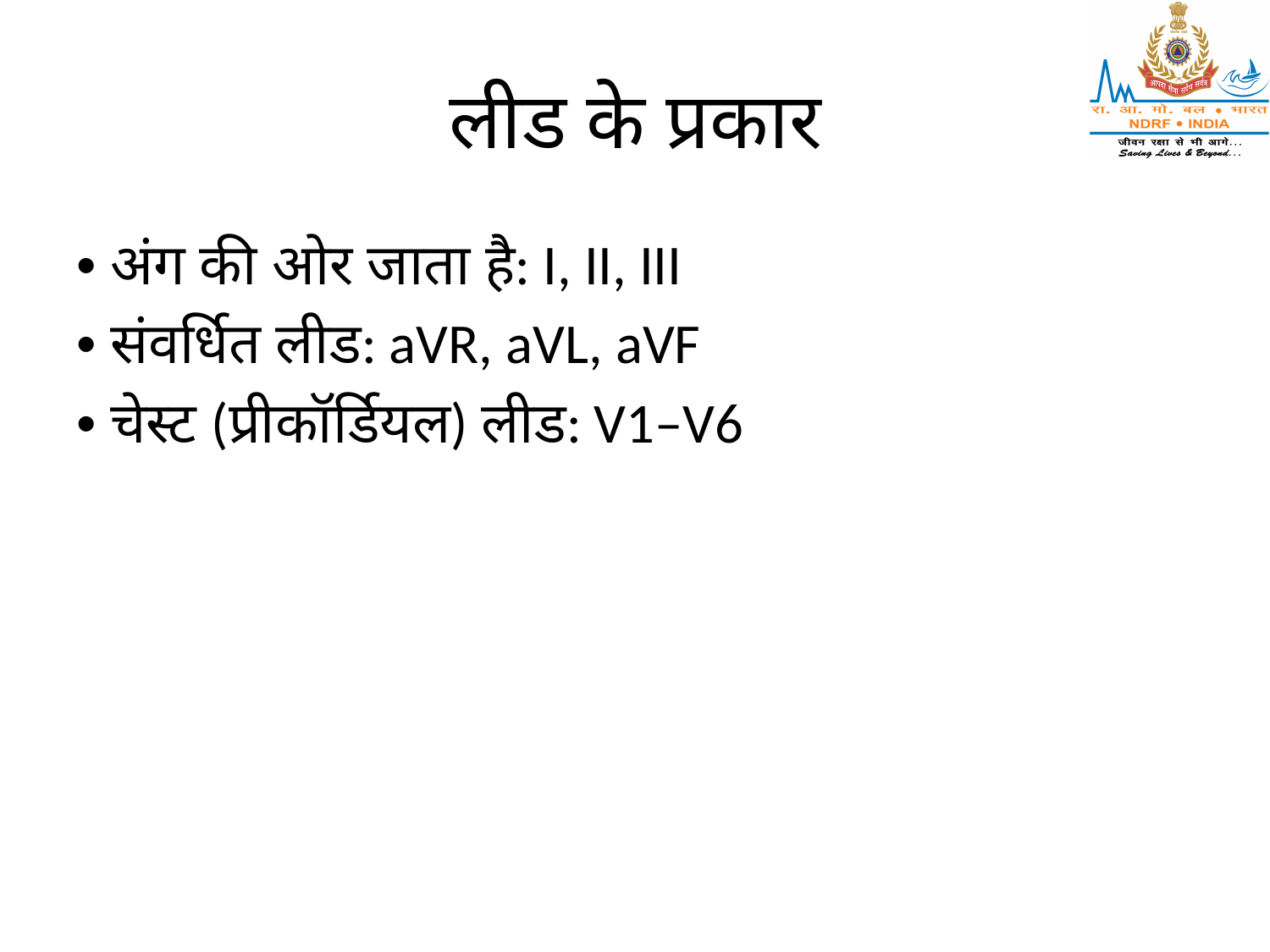

# लीड के प्रकार
• अंग की ओर जाता है: I, II, III
• संवर्धित लीड: aVR, aVL, aVF
• चेस्ट (प्रीकॉर्डियल) लीड: V1–V6